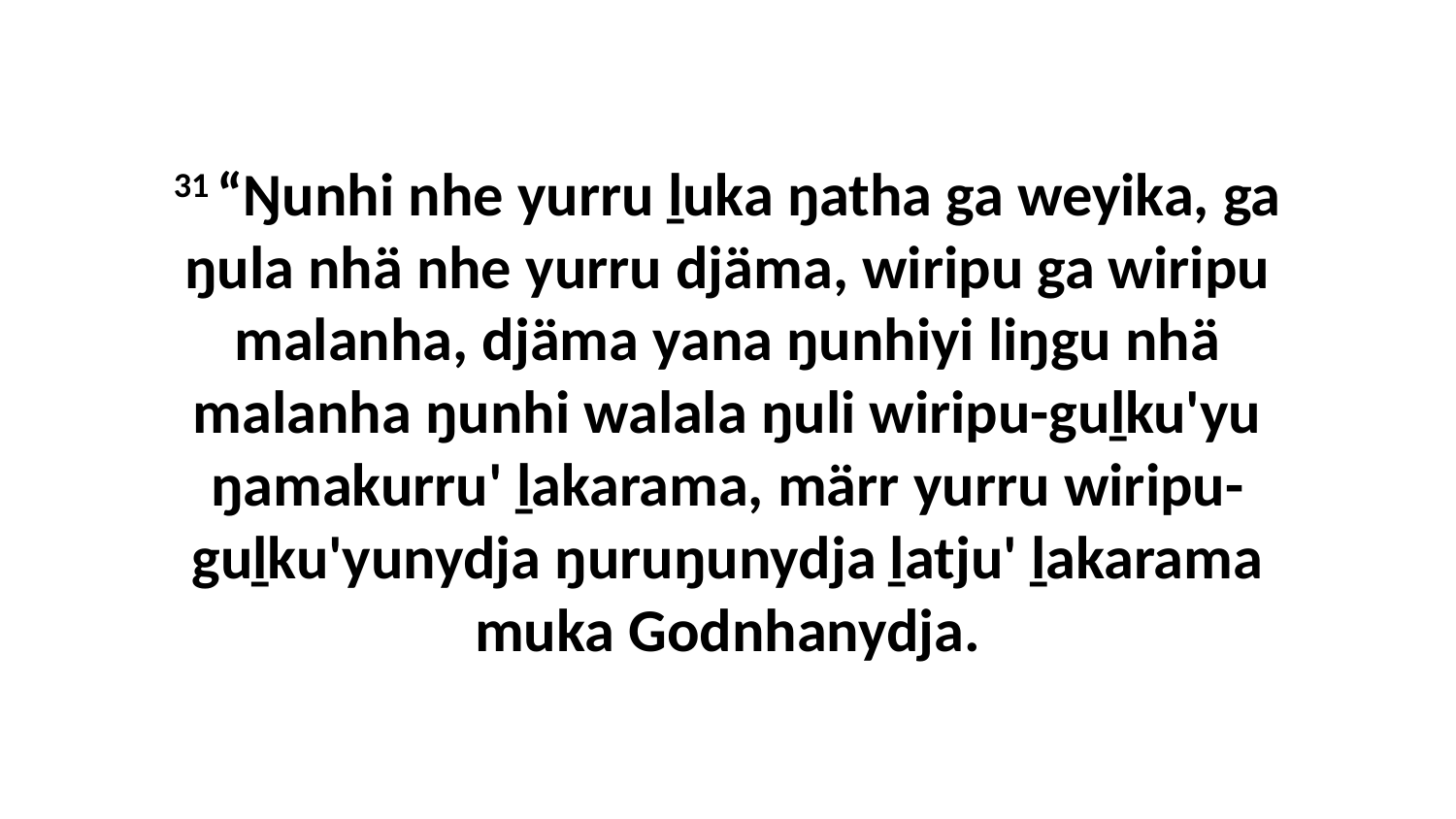

31 “Ŋunhi nhe yurru ḻuka ŋatha ga weyika, ga ŋula nhä nhe yurru djäma, wiripu ga wiripu malanha, djäma yana ŋunhiyi liŋgu nhä malanha ŋunhi walala ŋuli wiripu-guḻku'yu ŋamakurru' ḻakarama, märr yurru wiripu-guḻku'yunydja ŋuruŋunydja ḻatju' ḻakarama muka Godnhanydja.